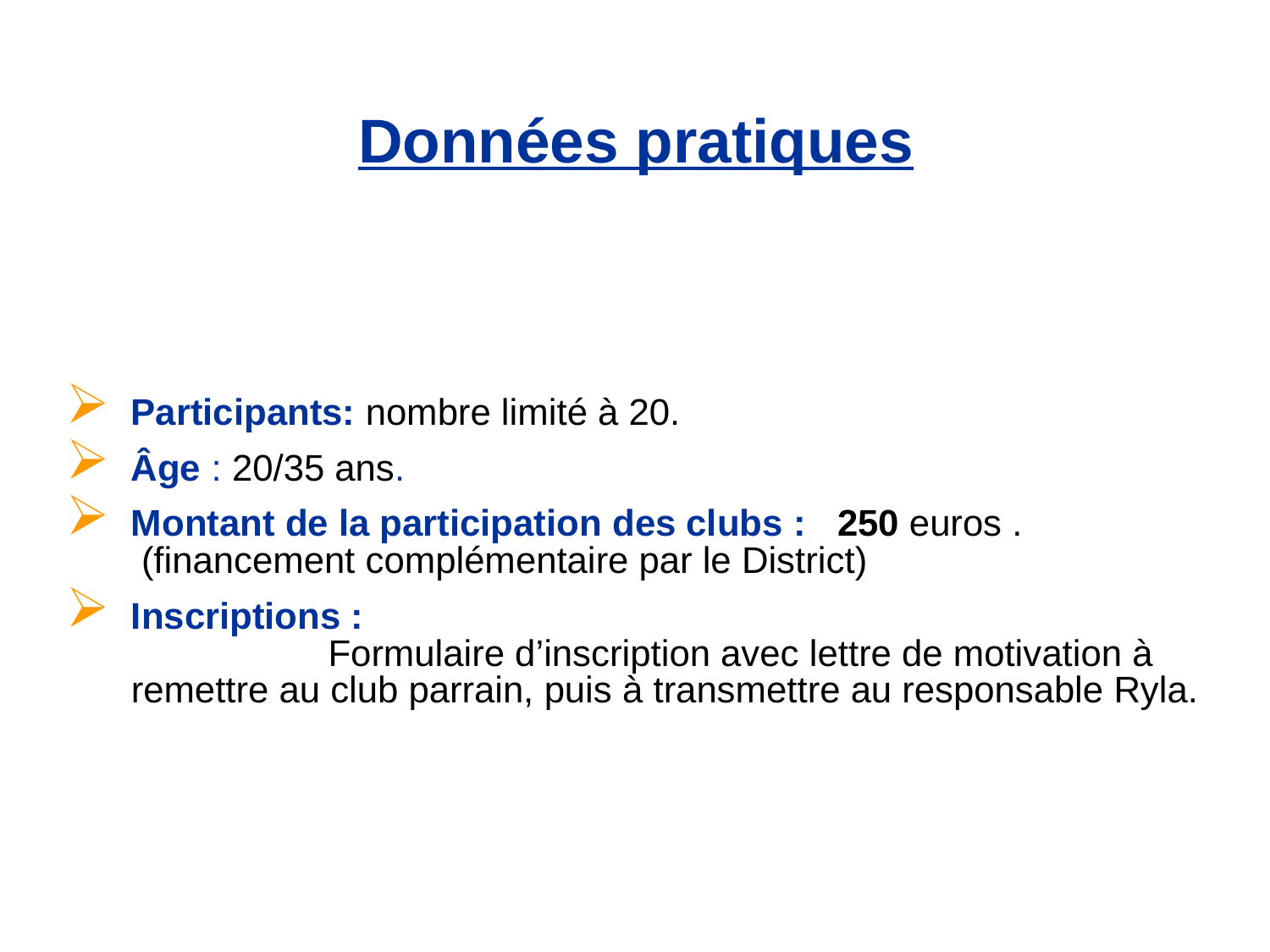

Données pratiques

Participants: nombre limité à 20.
Âge : 20/35 ans.
Montant de la participation des clubs :   250 euros .                    (financement complémentaire par le District)
Inscriptions :                                                                                                      Formulaire d’inscription avec lettre de motivation à remettre au club parrain, puis à transmettre au responsable Ryla.